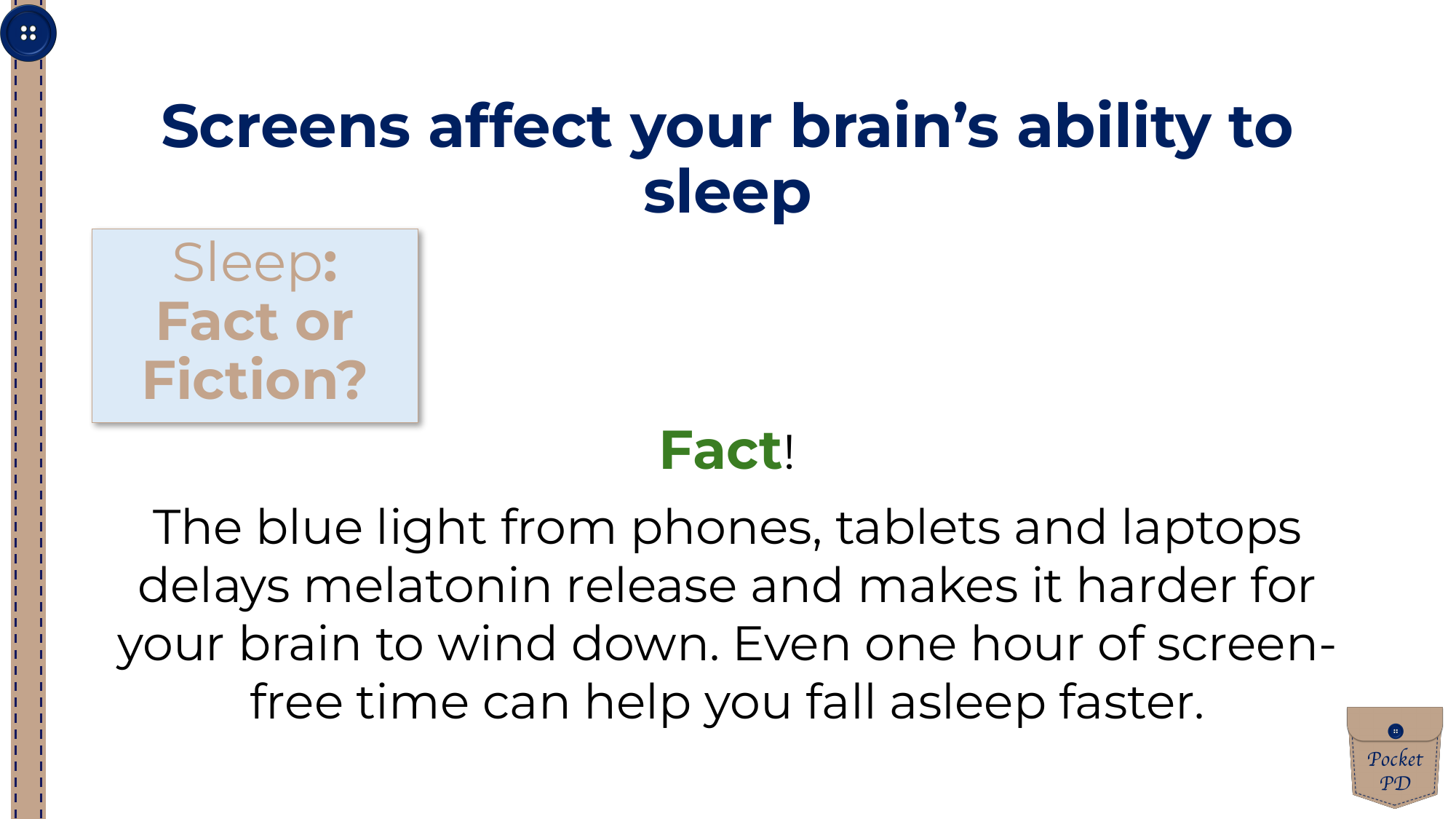

Screens affect your brain’s ability to sleep
Sleep: Fact or Fiction?
Fact!
The blue light from phones, tablets and laptops delays melatonin release and makes it harder for your brain to wind down. Even one hour of screen-free time can help you fall asleep faster.